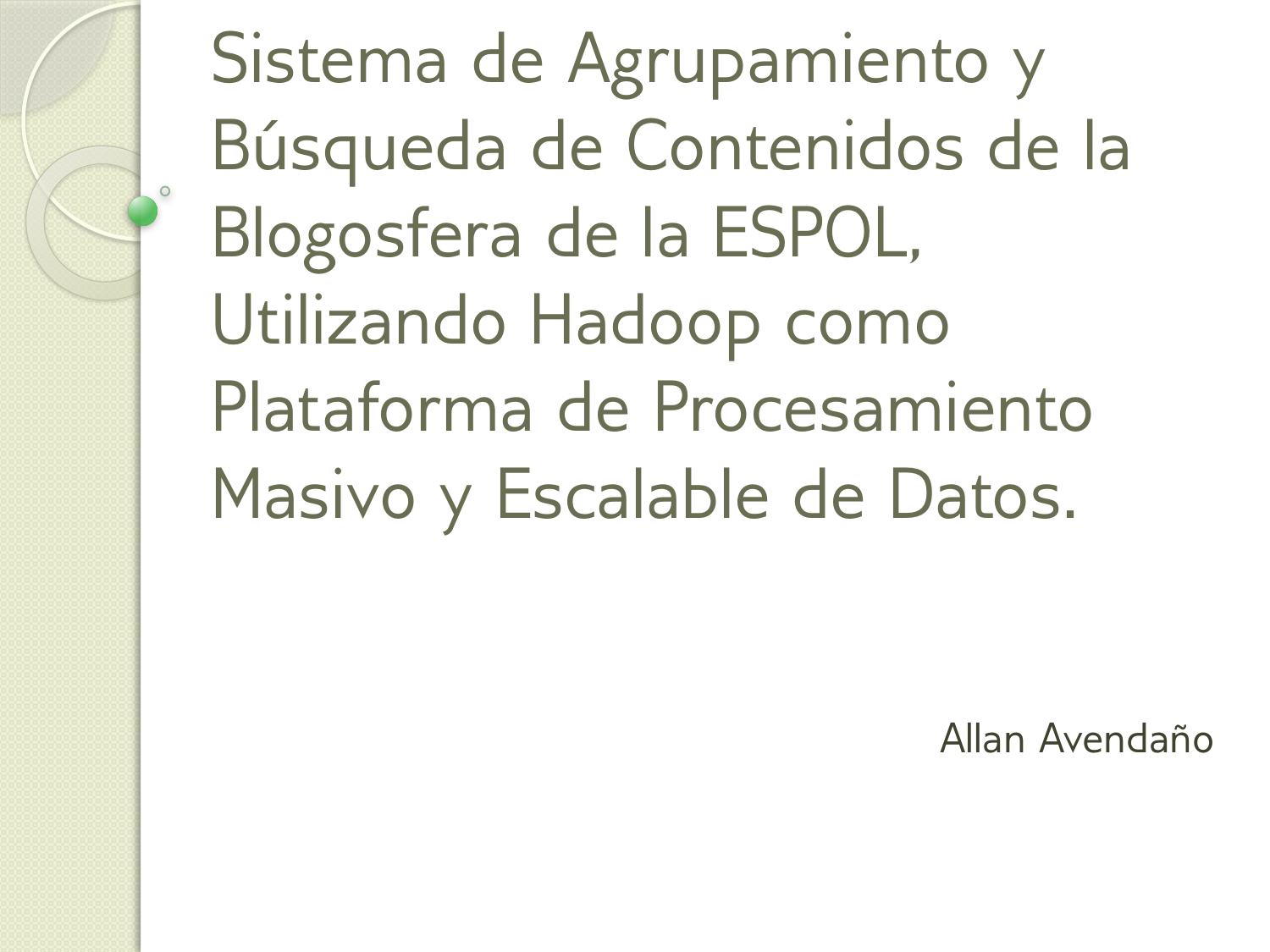

# Sistema de Agrupamiento y Búsqueda de Contenidos de la Blogosfera de la ESPOL, Utilizando Hadoop como Plataforma de Procesamiento Masivo y Escalable de Datos.

Allan Avendaño